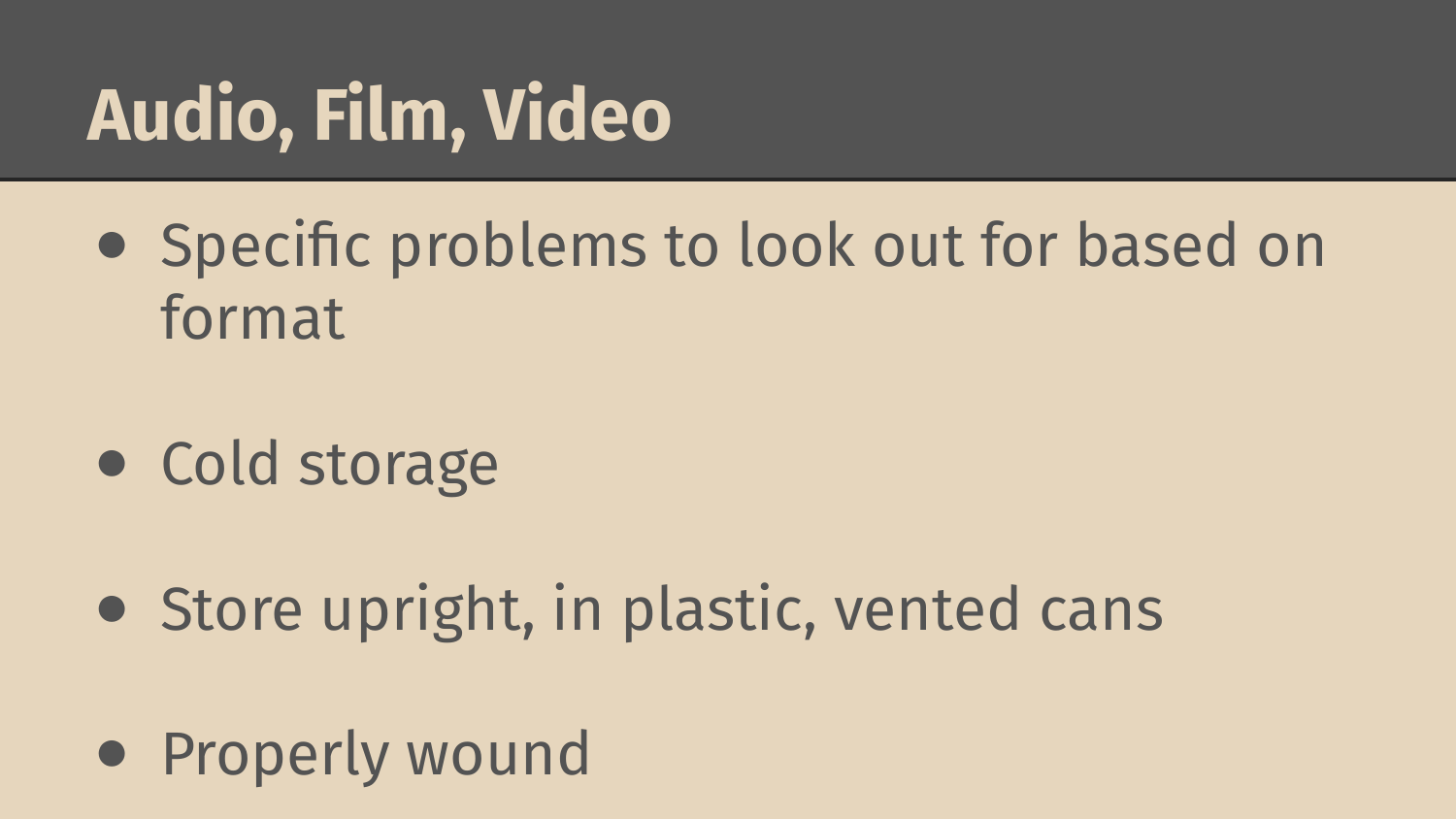

# Audio, Film, Video
Specific problems to look out for based on format
Cold storage
Store upright, in plastic, vented cans
Properly wound